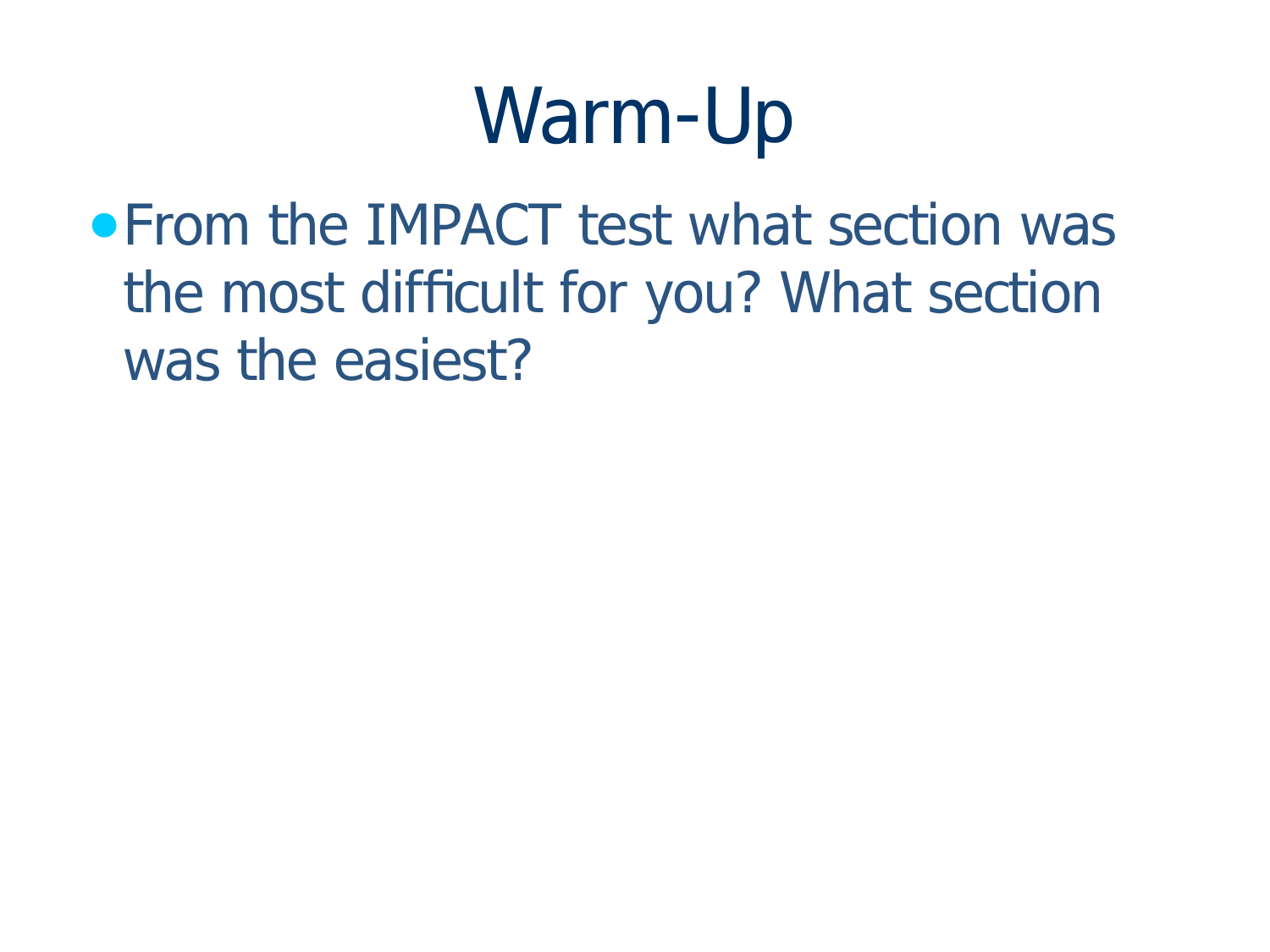

# Warm-Up
From the IMPACT test what section was the most difficult for you? What section was the easiest?